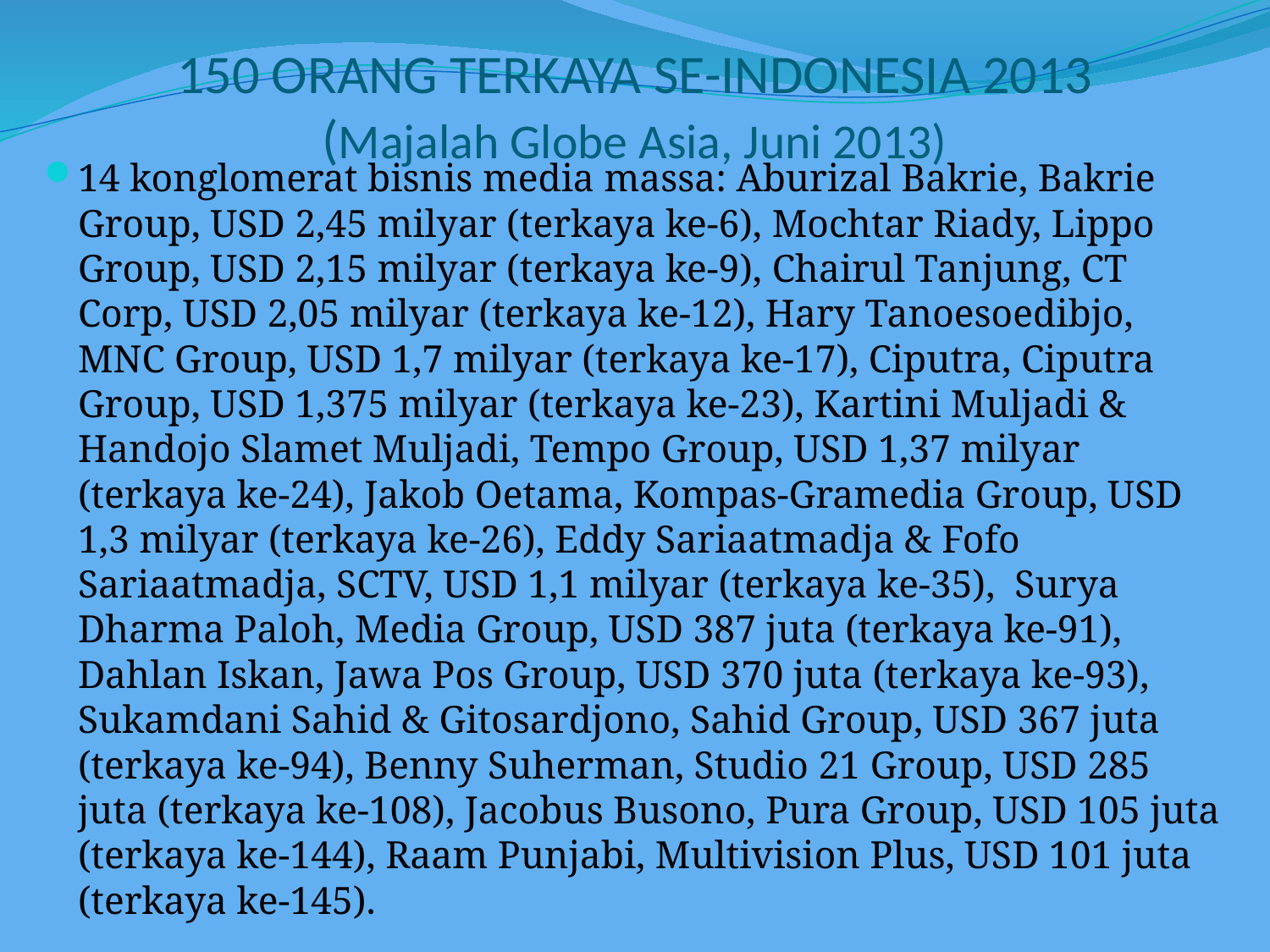

# 150 ORANG TERKAYA SE-INDONESIA 2013 (Majalah Globe Asia, Juni 2013)
14 konglomerat bisnis media massa: Aburizal Bakrie, Bakrie Group, USD 2,45 milyar (terkaya ke-6), Mochtar Riady, Lippo Group, USD 2,15 milyar (terkaya ke-9), Chairul Tanjung, CT Corp, USD 2,05 milyar (terkaya ke-12), Hary Tanoesoedibjo, MNC Group, USD 1,7 milyar (terkaya ke-17), Ciputra, Ciputra Group, USD 1,375 milyar (terkaya ke-23), Kartini Muljadi & Handojo Slamet Muljadi, Tempo Group, USD 1,37 milyar (terkaya ke-24), Jakob Oetama, Kompas-Gramedia Group, USD 1,3 milyar (terkaya ke-26), Eddy Sariaatmadja & Fofo Sariaatmadja, SCTV, USD 1,1 milyar (terkaya ke-35),  Surya Dharma Paloh, Media Group, USD 387 juta (terkaya ke-91),  Dahlan Iskan, Jawa Pos Group, USD 370 juta (terkaya ke-93), Sukamdani Sahid & Gitosardjono, Sahid Group, USD 367 juta (terkaya ke-94), Benny Suherman, Studio 21 Group, USD 285 juta (terkaya ke-108), Jacobus Busono, Pura Group, USD 105 juta (terkaya ke-144), Raam Punjabi, Multivision Plus, USD 101 juta (terkaya ke-145).